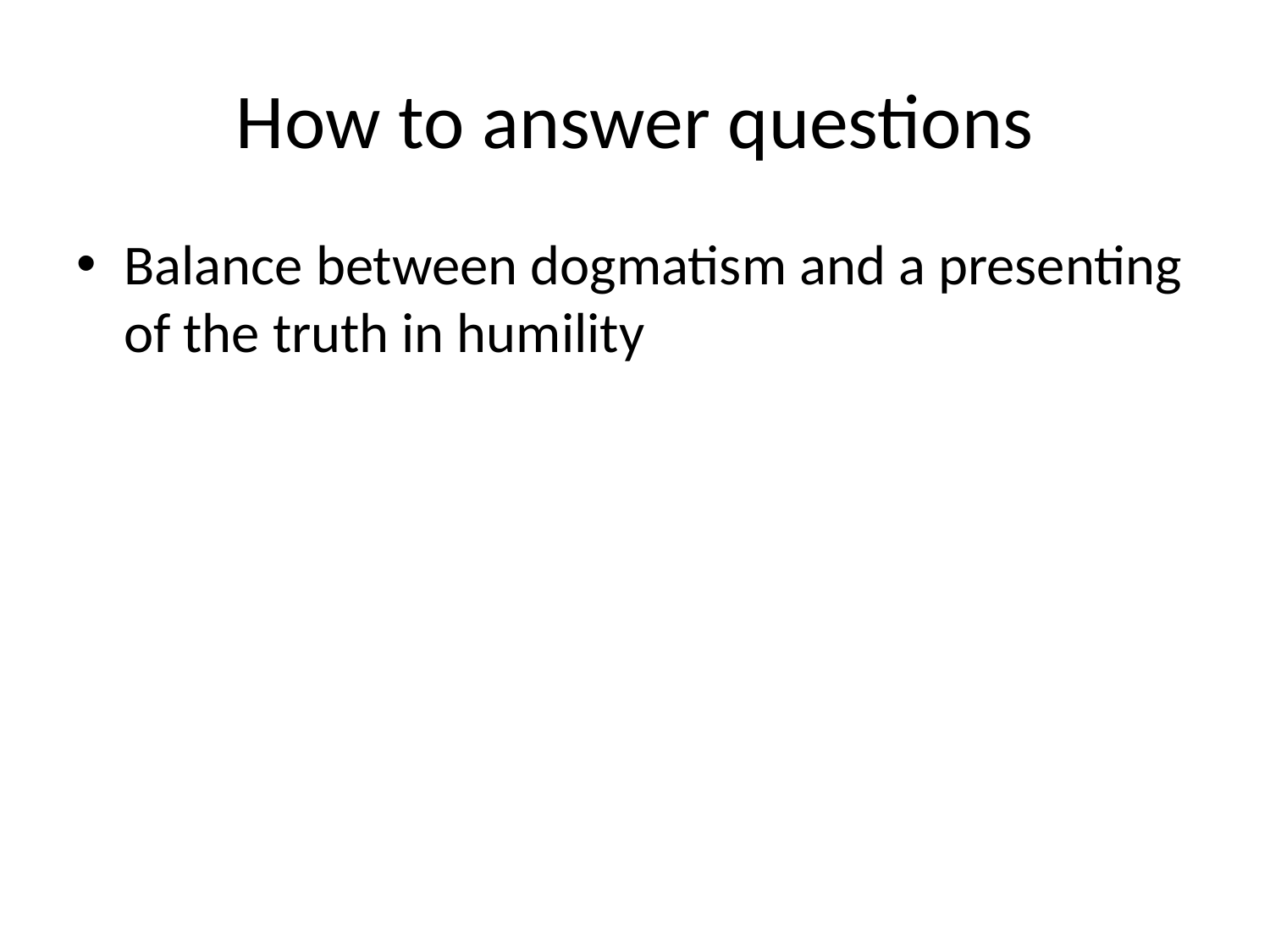

# How to answer questions
Balance between dogmatism and a presenting of the truth in humility